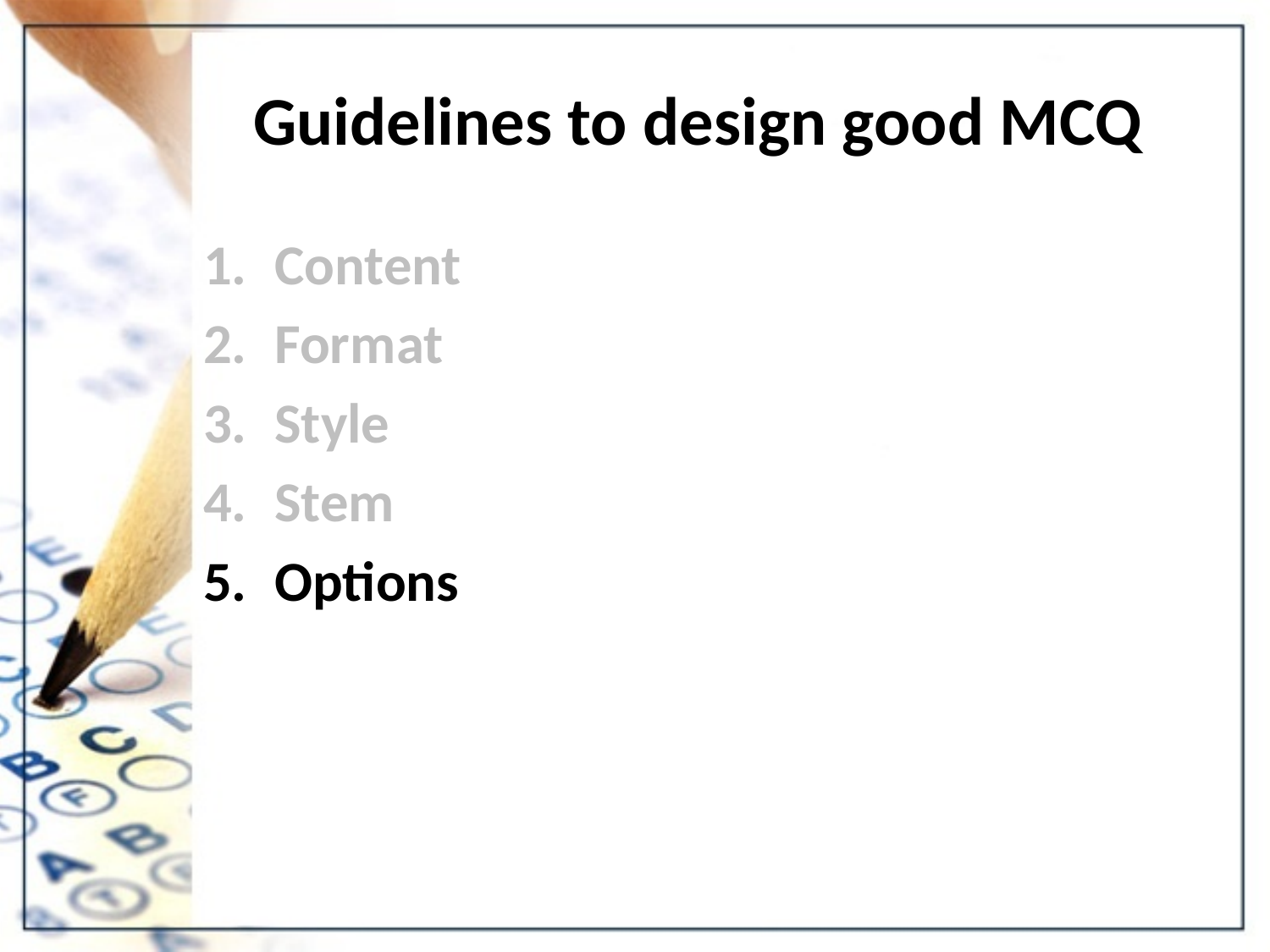

# Guidelines to design good MCQ
Content
Format
Style
Stem
Options